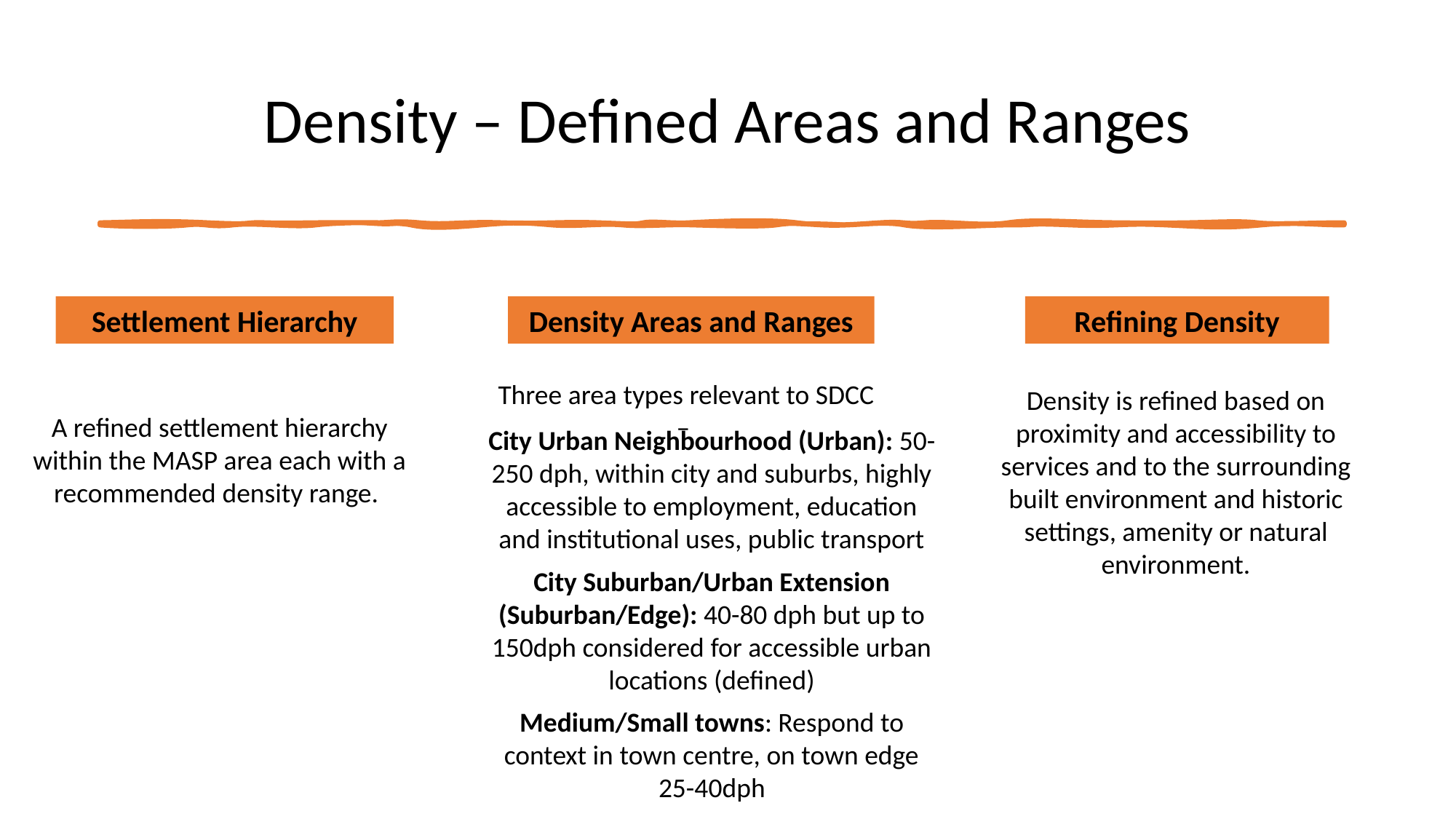

Density – Defined Areas and Ranges

A refined settlement hierarchy within the MASP area each with a recommended density range.
Three area types relevant to SDCC –
City Urban Neighbourhood (Urban): 50-250 dph, within city and suburbs, highly accessible to employment, education and institutional uses, public transport
City Suburban/Urban Extension (Suburban/Edge): 40-80 dph but up to 150dph considered for accessible urban locations (defined)
Medium/Small towns: Respond to context in town centre, on town edge 25-40dph
Density is refined based on proximity and accessibility to services and to the surrounding built environment and historic settings, amenity or natural environment.
Settlement Hierarchy
Density Areas and Ranges
Refining Density